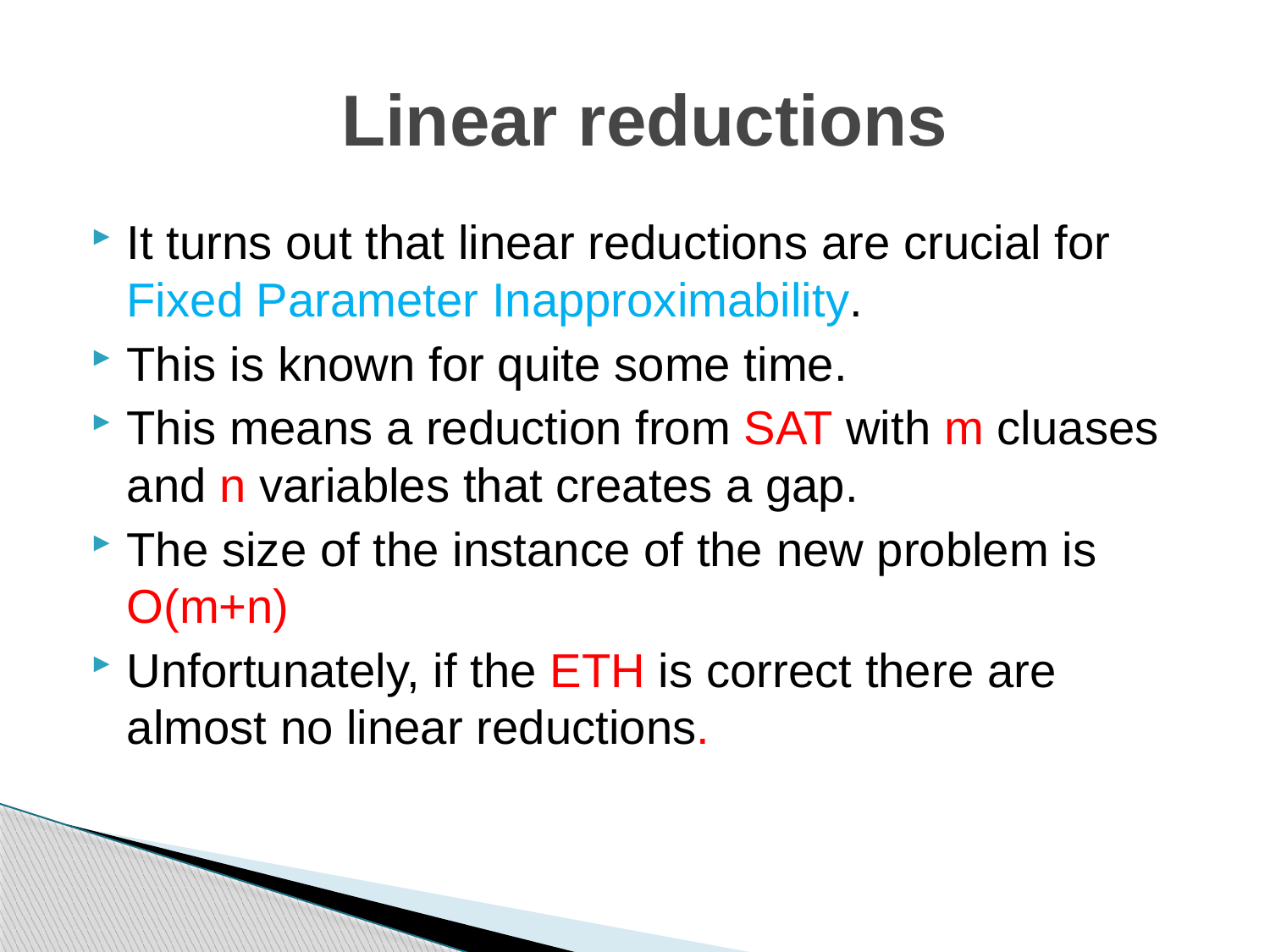

# Linear reductions
It turns out that linear reductions are crucial for Fixed Parameter Inapproximability.
This is known for quite some time.
This means a reduction from SAT with m cluases and n variables that creates a gap.
The size of the instance of the new problem is O(m+n)
Unfortunately, if the ETH is correct there are almost no linear reductions.